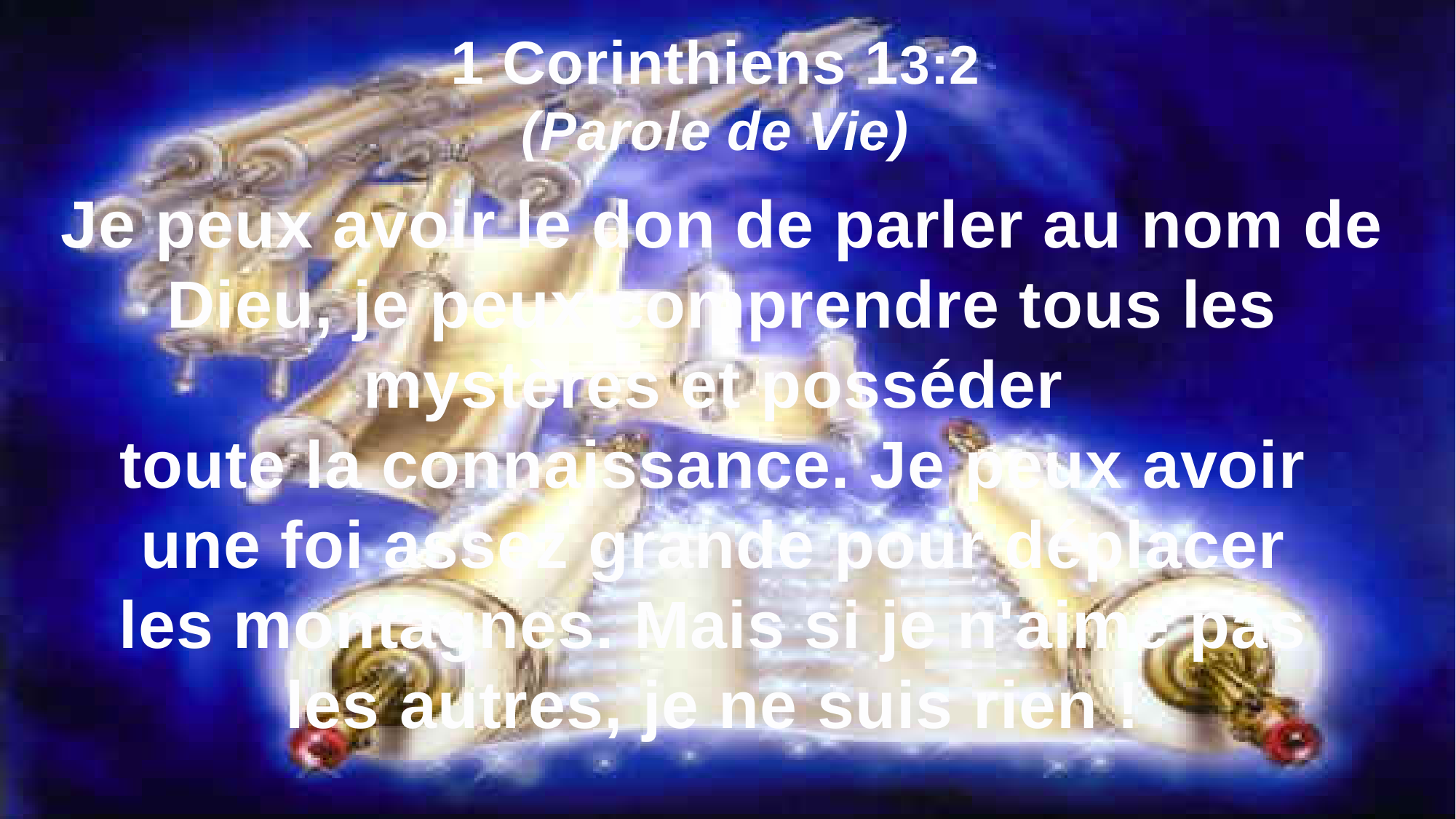

1 Corinthiens 13:2
(Parole de Vie)

Je peux avoir le don de parler au nom de Dieu, je peux comprendre tous les mystères et posséder
toute la connaissance. Je peux avoir
une foi assez grande pour déplacer
les montagnes. Mais si je n'aime pas
les autres, je ne suis rien !